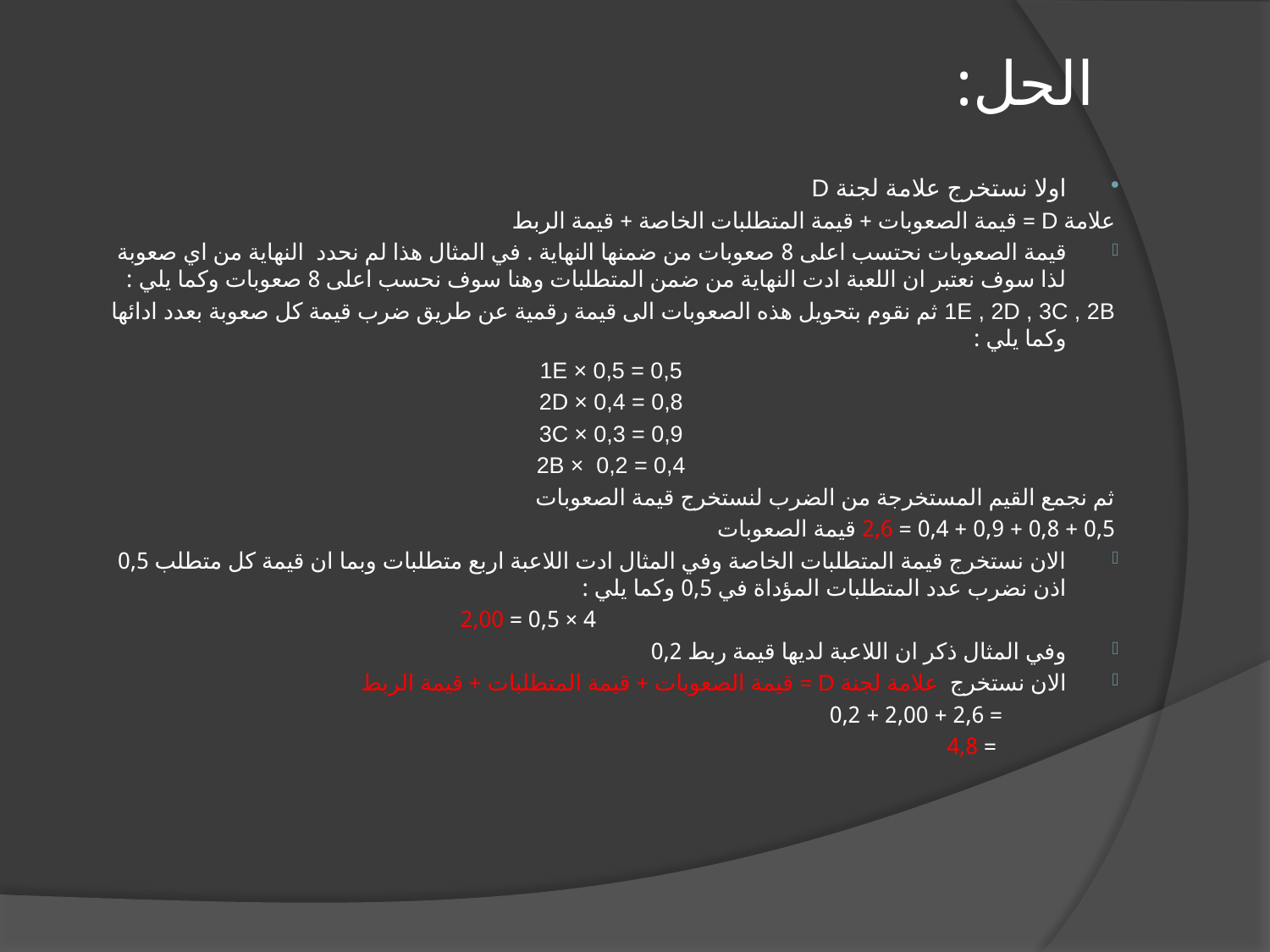

# الحل:
اولا نستخرج علامة لجنة D
علامة D = قيمة الصعوبات + قيمة المتطلبات الخاصة + قيمة الربط
قيمة الصعوبات نحتسب اعلى 8 صعوبات من ضمنها النهاية . في المثال هذا لم نحدد  النهاية من اي صعوبة لذا سوف نعتبر ان اللعبة ادت النهاية من ضمن المتطلبات وهنا سوف نحسب اعلى 8 صعوبات وكما يلي :
1E , 2D , 3C , 2B ثم نقوم بتحويل هذه الصعوبات الى قيمة رقمية عن طريق ضرب قيمة كل صعوبة بعدد ادائها وكما يلي :
1E × 0,5 = 0,5
2D × 0,4 = 0,8
3C × 0,3 = 0,9
2B ×  0,2 = 0,4
ثم نجمع القيم المستخرجة من الضرب لنستخرج قيمة الصعوبات
0,5 + 0,8 + 0,9 + 0,4 = 2,6 قيمة الصعوبات
الان نستخرج قيمة المتطلبات الخاصة وفي المثال ادت اللاعبة اربع متطلبات وبما ان قيمة كل متطلب 0,5 اذن نضرب عدد المتطلبات المؤداة في 0,5 وكما يلي :
                            4 × 0,5 = 2,00
وفي المثال ذكر ان اللاعبة لديها قيمة ربط 0,2
الان نستخرج  علامة لجنة D = قيمة الصعوبات + قيمة المتطلبات + قيمة الربط
                   = 2,6 + 2,00 + 0,2
                    = 4,8